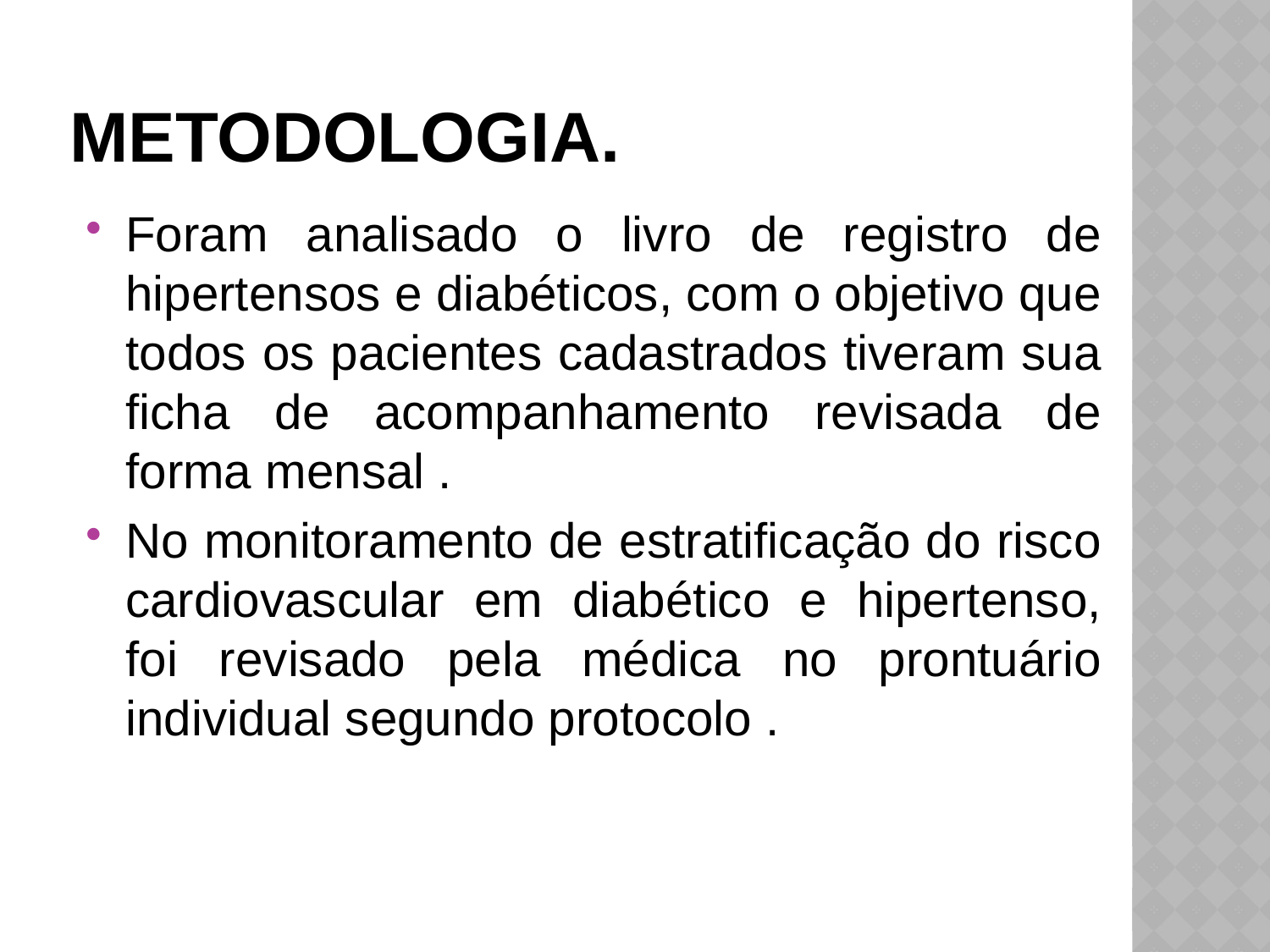

# Metodologia.
Foram analisado o livro de registro de hipertensos e diabéticos, com o objetivo que todos os pacientes cadastrados tiveram sua ficha de acompanhamento revisada de forma mensal .
No monitoramento de estratificação do risco cardiovascular em diabético e hipertenso, foi revisado pela médica no prontuário individual segundo protocolo .